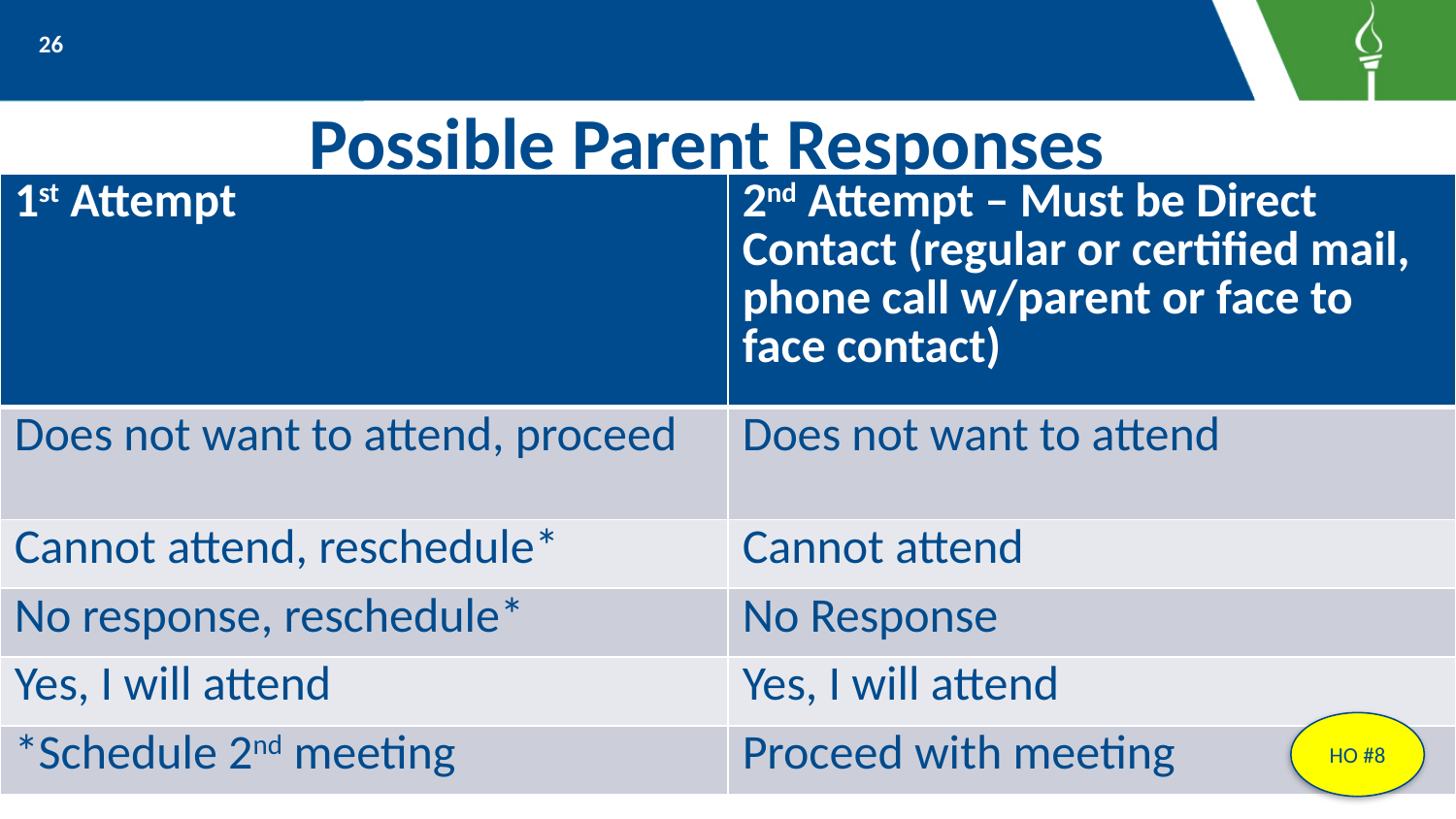

26
# Possible Parent Responses
| 1st Attempt | 2nd Attempt – Must be Direct Contact (regular or certified mail, phone call w/parent or face to face contact) |
| --- | --- |
| Does not want to attend, proceed | Does not want to attend |
| Cannot attend, reschedule\* | Cannot attend |
| No response, reschedule\* | No Response |
| Yes, I will attend | Yes, I will attend |
| \*Schedule 2nd meeting | Proceed with meeting |
HO #8